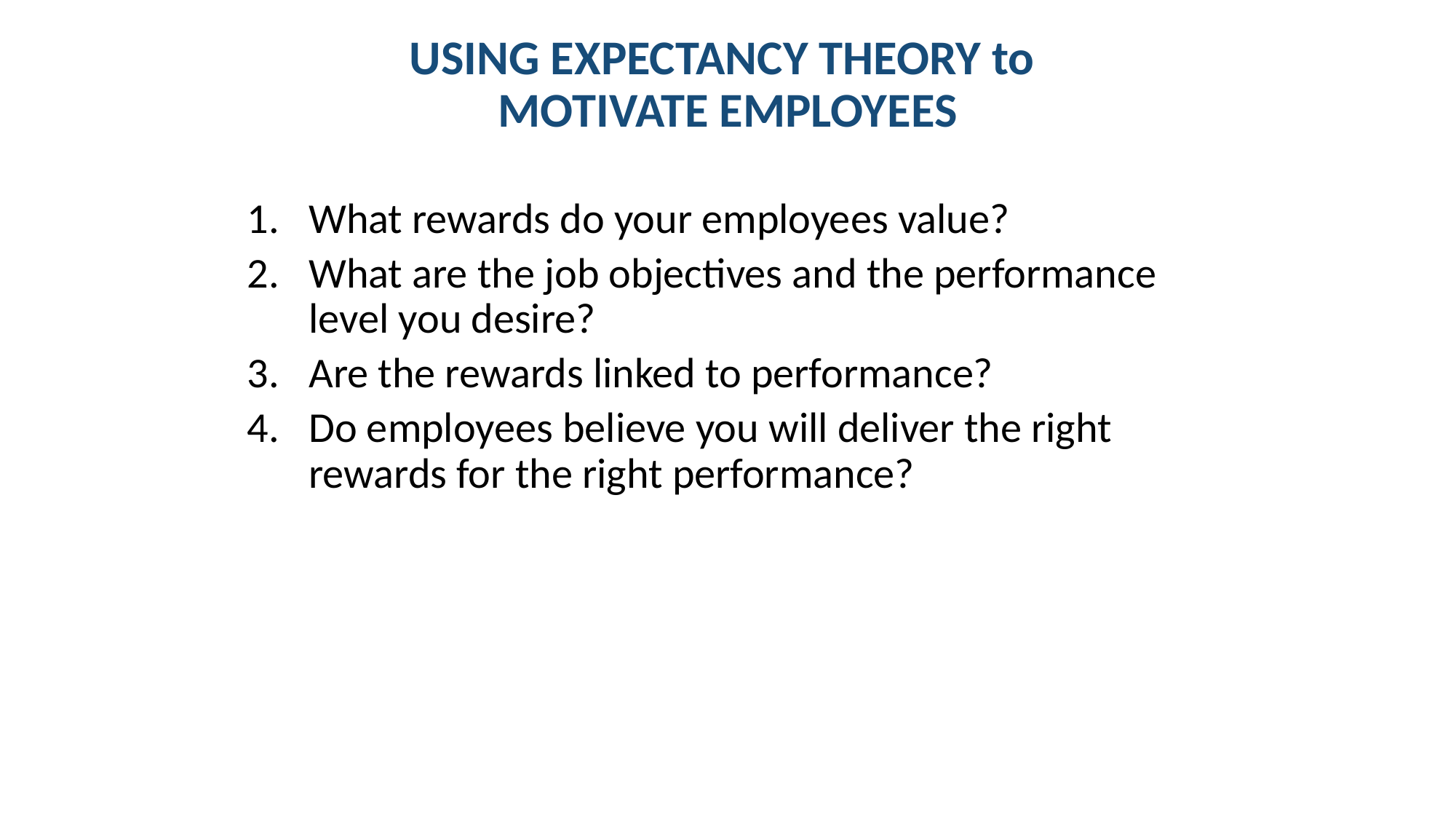

# USING EXPECTANCY THEORY to MOTIVATE EMPLOYEES
What rewards do your employees value?
What are the job objectives and the performance level you desire?
Are the rewards linked to performance?
Do employees believe you will deliver the right rewards for the right performance?